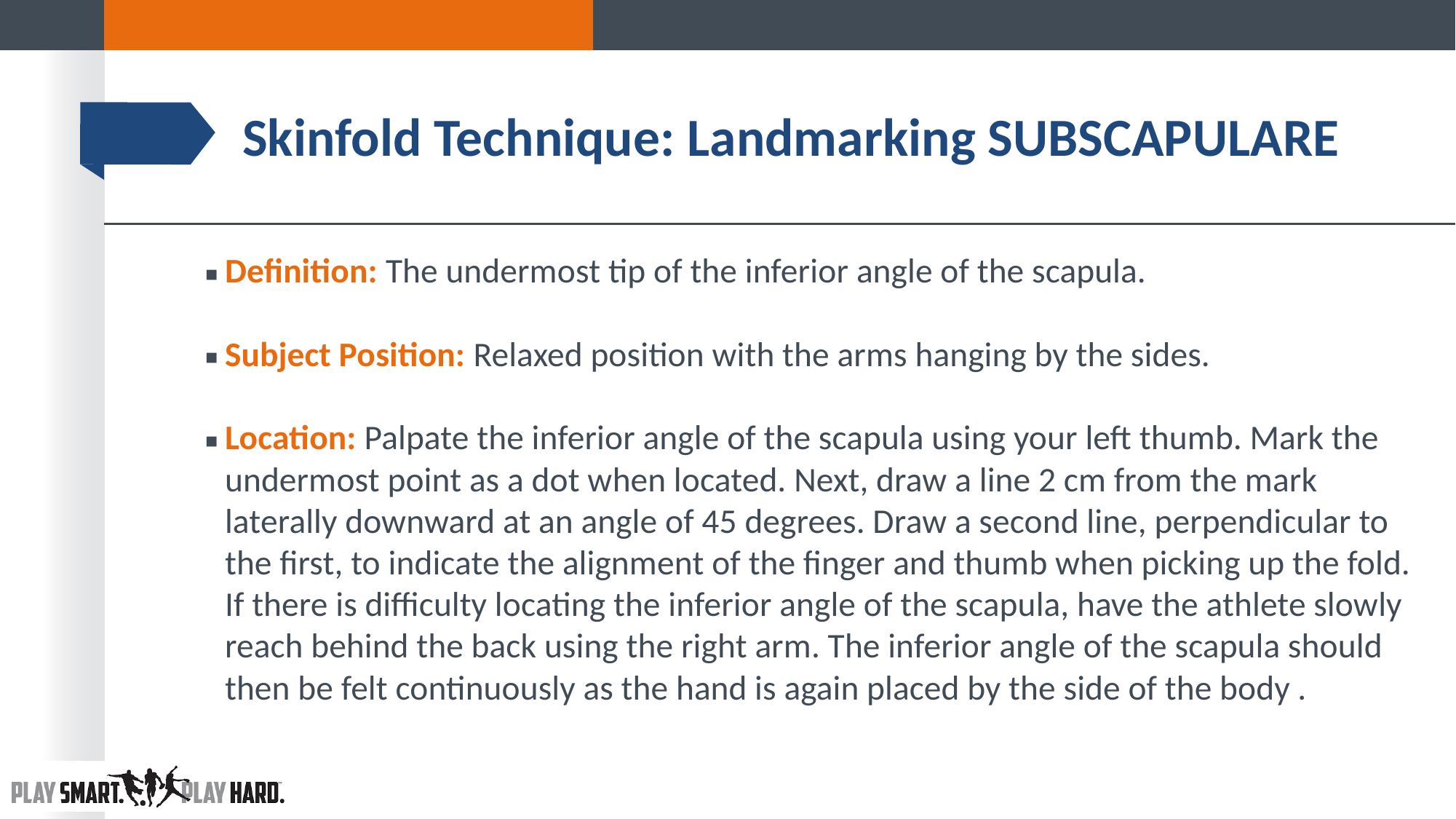

# Skinfold Technique: Landmarking SUBSCAPULARE
Definition: The undermost tip of the inferior angle of the scapula.

Subject Position: Relaxed position with the arms hanging by the sides.

Location: Palpate the inferior angle of the scapula using your left thumb. Mark the undermost point as a dot when located. Next, draw a line 2 cm from the mark laterally downward at an angle of 45 degrees. Draw a second line, perpendicular to the first, to indicate the alignment of the finger and thumb when picking up the fold. If there is difficulty locating the inferior angle of the scapula, have the athlete slowly reach behind the back using the right arm. The inferior angle of the scapula should then be felt continuously as the hand is again placed by the side of the body .